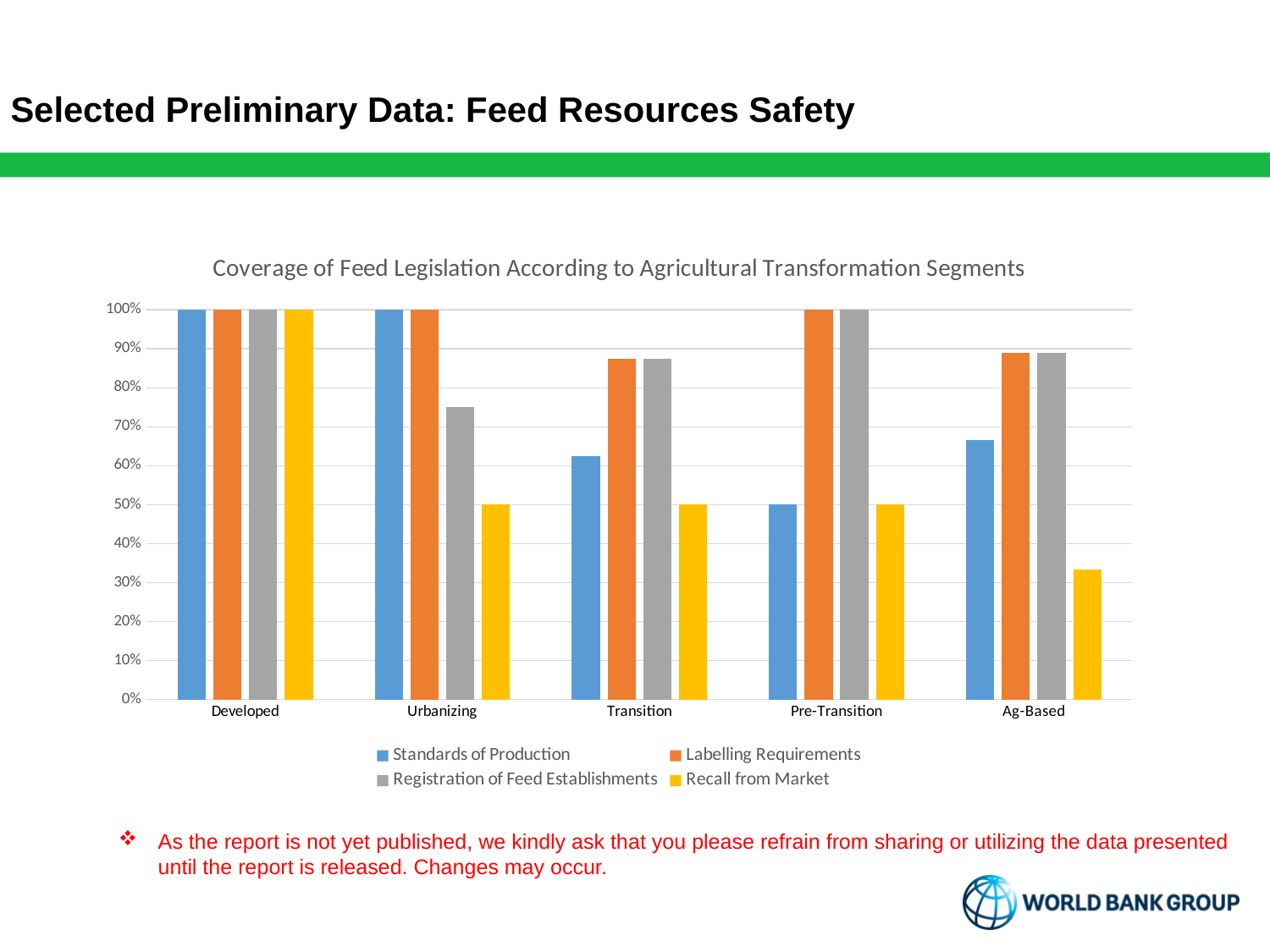

Selected Preliminary Data: Feed Resources Safety

### Chart: Coverage of Feed Legislation According to Agricultural Transformation Segments

| Category | Standards of Production | Labelling Requirements | Registration of Feed Establishments | Recall from Market |
|---|---|---|---|---|
| Developed | 1.0 | 1.0 | 1.0 | 1.0 |
| Urbanizing | 1.0 | 1.0 | 0.7500000000000001 | 0.5 |
| Transition | 0.6250000000000001 | 0.8750000000000001 | 0.8750000000000001 | 0.5 |
| Pre-Transition | 0.5 | 1.0 | 1.0 | 0.5 |
| Ag-Based | 0.6666666666666666 | 0.8888888888888888 | 0.8888888888888888 | 0.3333333333333333 |
As the report is not yet published, we kindly ask that you please refrain from sharing or utilizing the data presented until the report is released. Changes may occur.